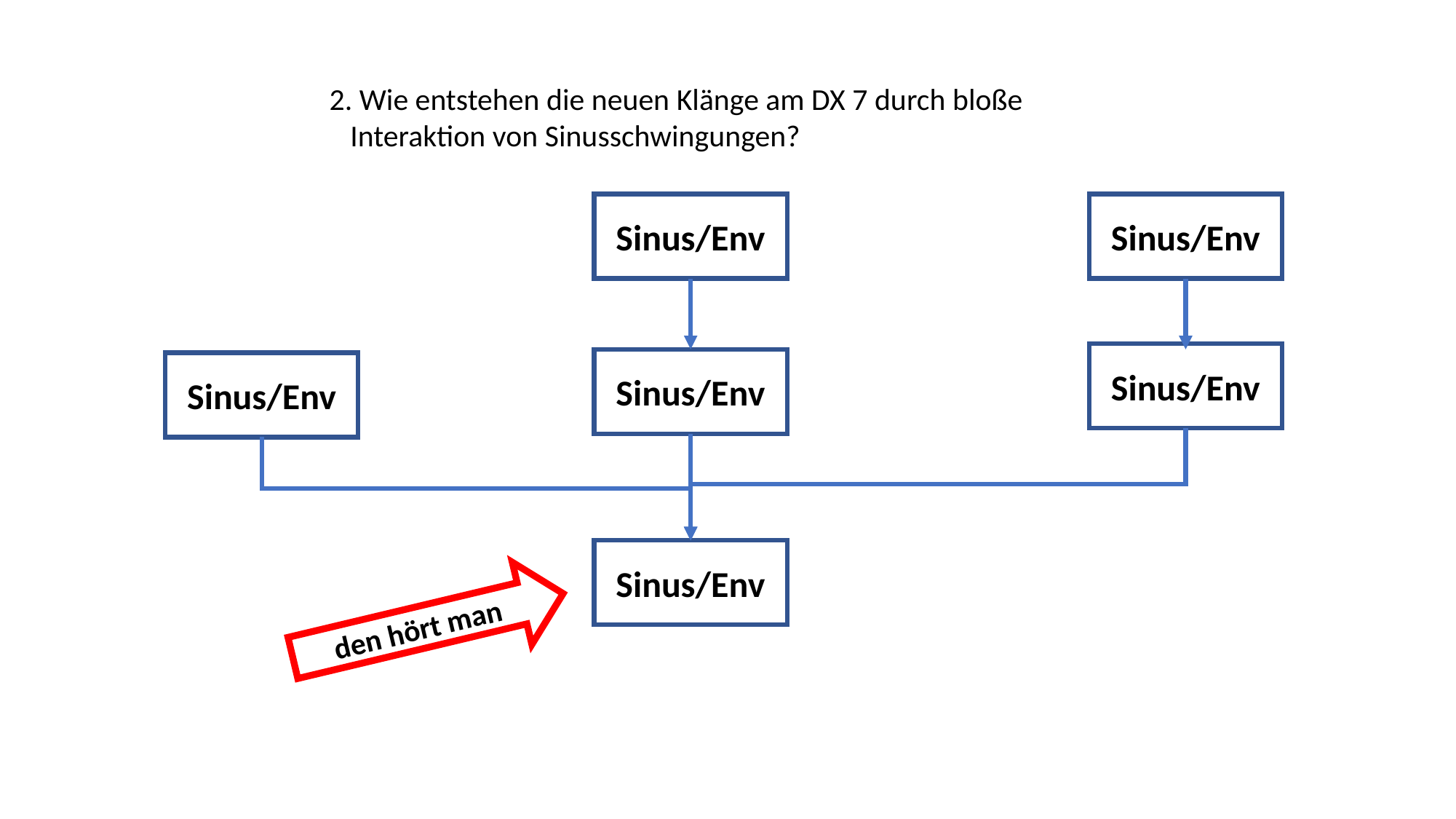

2. Wie entstehen die neuen Klänge am DX 7 durch bloße Interaktion von Sinusschwingungen?
Sinus/Env
Sinus/Env
Sinus/Env
Sinus/Env
Sinus/Env
Sinus/Env
den hört man